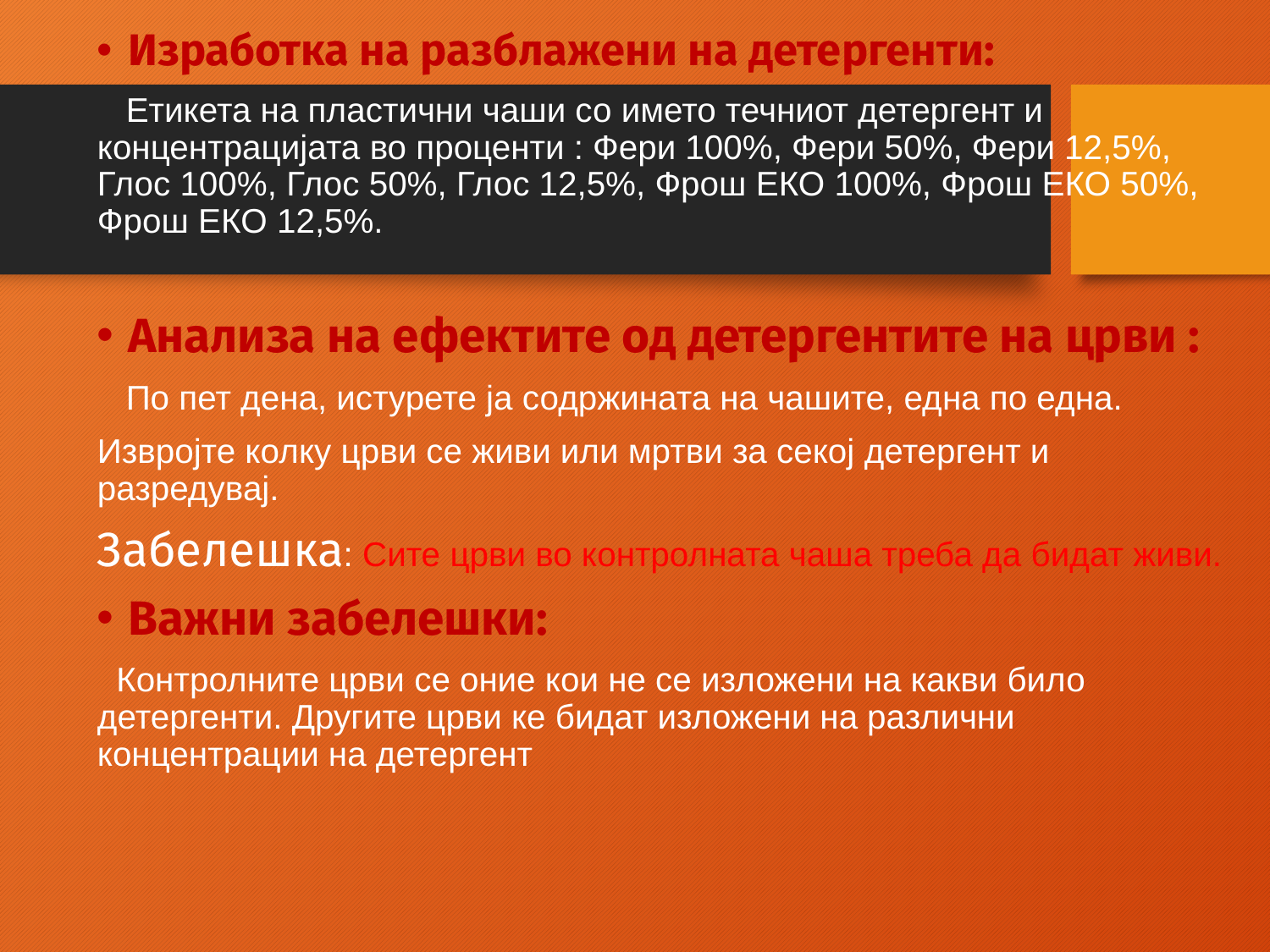

Изработка на разблажени на детергенти:
   Етикета на пластични чаши со името течниот детергент и концентрацијата во проценти : Фери 100%, Фери 50%, Фери 12,5%, Глос 100%, Глос 50%, Глос 12,5%, Фрош ЕКО 100%, Фрош ЕКО 50%, Фрош ЕКО 12,5%.

Анализа на ефектите од детергентите на црви :
   По пет дена, истурете ја содржината на чашите, една по една.
Извројте колку црви се живи или мртви за секој детергент и разредувај.
Забелешка: Сите црви во контролната чаша треба да бидат живи.
Важни забелешки:
  Контролните црви се оние кои не се изложени на какви било детергенти. Другите црви ке бидат изложени на различни концентрации на детергент